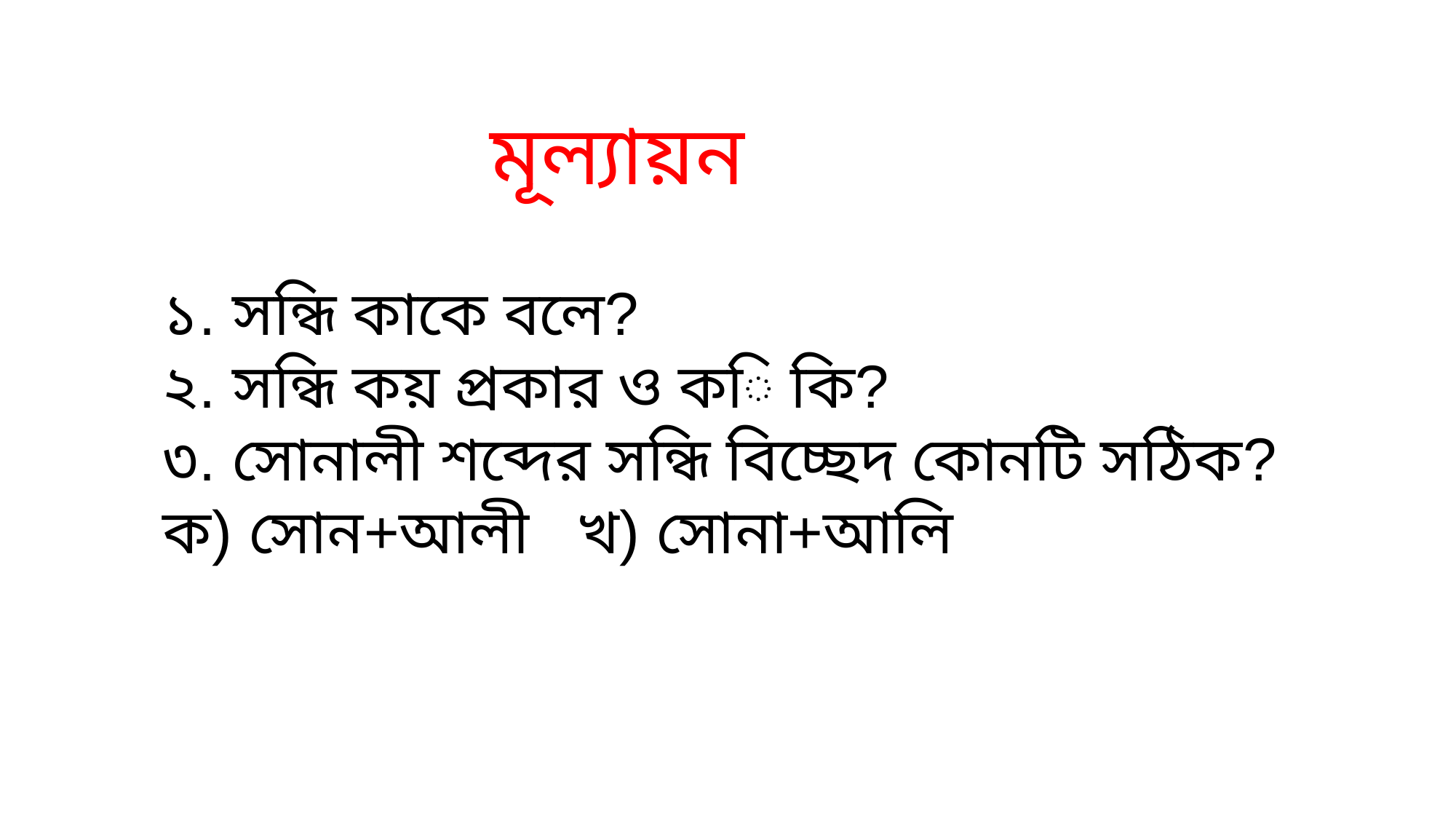

মূল্যায়ন
১. সন্ধি কাকে বলে?
২. সন্ধি কয় প্রকার ও কি কি?
৩. সোনালী শব্দের সন্ধি বিচ্ছেদ কোনটি সঠিক?
ক) সোন+আলী   খ) সোনা+আলি